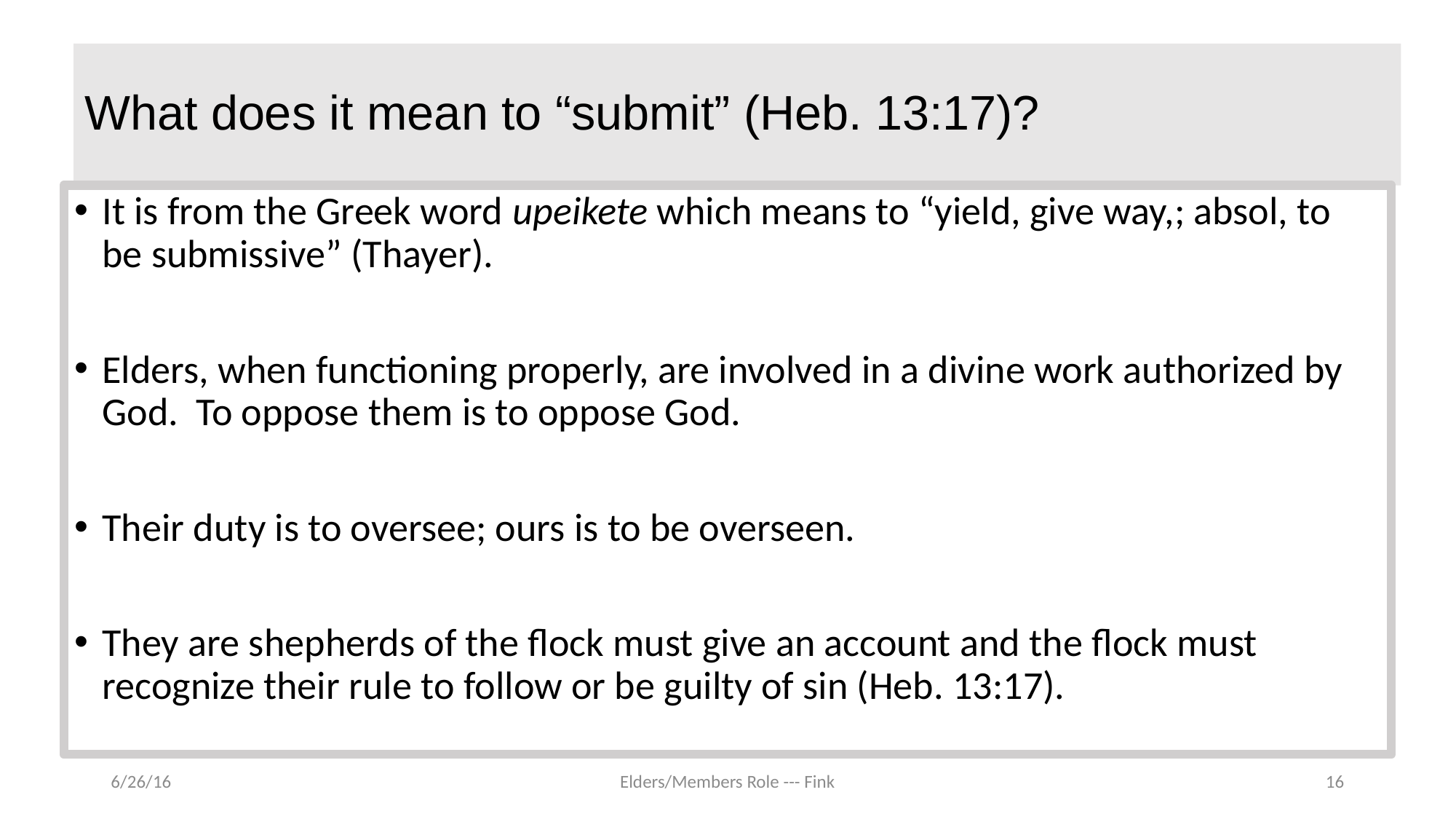

# What does it mean to “submit” (Heb. 13:17)?
It is from the Greek word upeikete which means to “yield, give way,; absol, to be submissive” (Thayer).

Elders, when functioning properly, are involved in a divine work authorized by God.  To oppose them is to oppose God.

Their duty is to oversee; ours is to be overseen.

They are shepherds of the flock must give an account and the flock must recognize their rule to follow or be guilty of sin (Heb. 13:17).
6/26/16
Elders/Members Role --- Fink
16